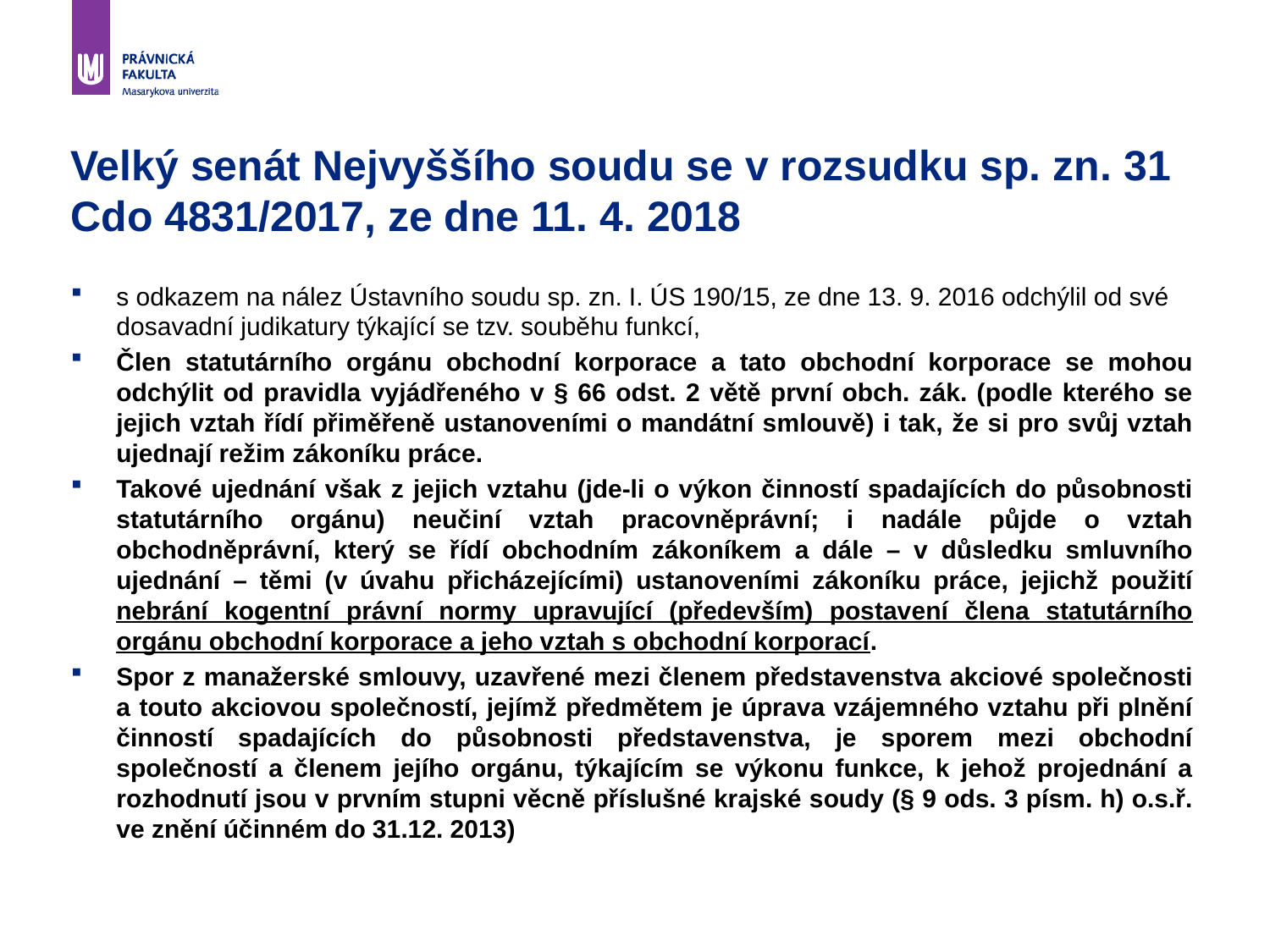

# Velký senát Nejvyššího soudu se v rozsudku sp. zn. 31 Cdo 4831/2017, ze dne 11. 4. 2018
s odkazem na nález Ústavního soudu sp. zn. I. ÚS 190/15, ze dne 13. 9. 2016 odchýlil od své dosavadní judikatury týkající se tzv. souběhu funkcí,
Člen statutárního orgánu obchodní korporace a tato obchodní korporace se mohou odchýlit od pravidla vyjádřeného v § 66 odst. 2 větě první obch. zák. (podle kterého se jejich vztah řídí přiměřeně ustanoveními o mandátní smlouvě) i tak, že si pro svůj vztah ujednají režim zákoníku práce.
Takové ujednání však z jejich vztahu (jde-li o výkon činností spadajících do působnosti statutárního orgánu) neučiní vztah pracovněprávní; i nadále půjde o vztah obchodněprávní, který se řídí obchodním zákoníkem a dále – v důsledku smluvního ujednání – těmi (v úvahu přicházejícími) ustanoveními zákoníku práce, jejichž použití nebrání kogentní právní normy upravující (především) postavení člena statutárního orgánu obchodní korporace a jeho vztah s obchodní korporací.
Spor z manažerské smlouvy, uzavřené mezi členem představenstva akciové společnosti a touto akciovou společností, jejímž předmětem je úprava vzájemného vztahu při plnění činností spadajících do působnosti představenstva, je sporem mezi obchodní společností a členem jejího orgánu, týkajícím se výkonu funkce, k jehož projednání a rozhodnutí jsou v prvním stupni věcně příslušné krajské soudy (§ 9 ods. 3 písm. h) o.s.ř. ve znění účinném do 31.12. 2013)